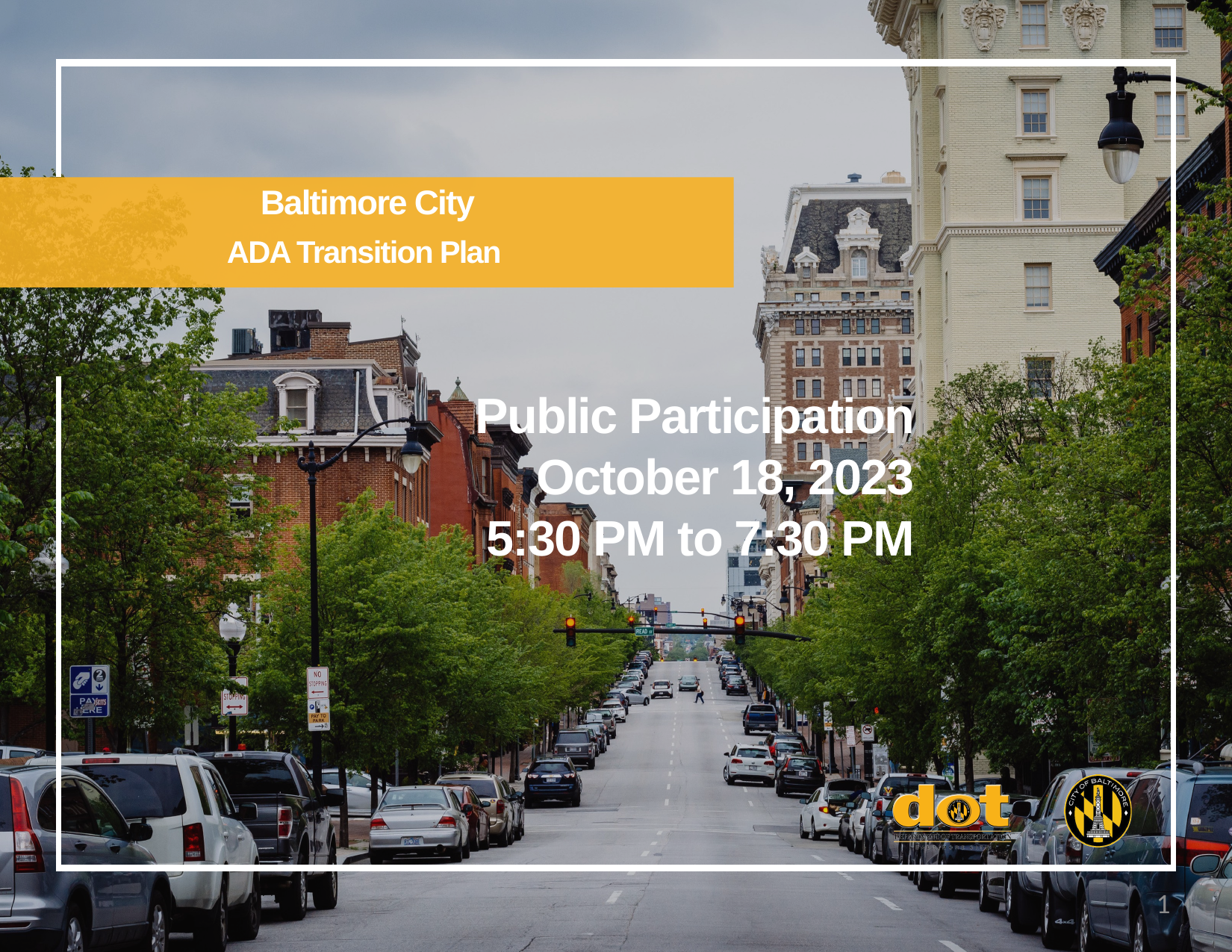

Baltimore City
# ADA Transition Plan
Public Participation
October 18, 2023
5:30 PM to 7:30 PM

1